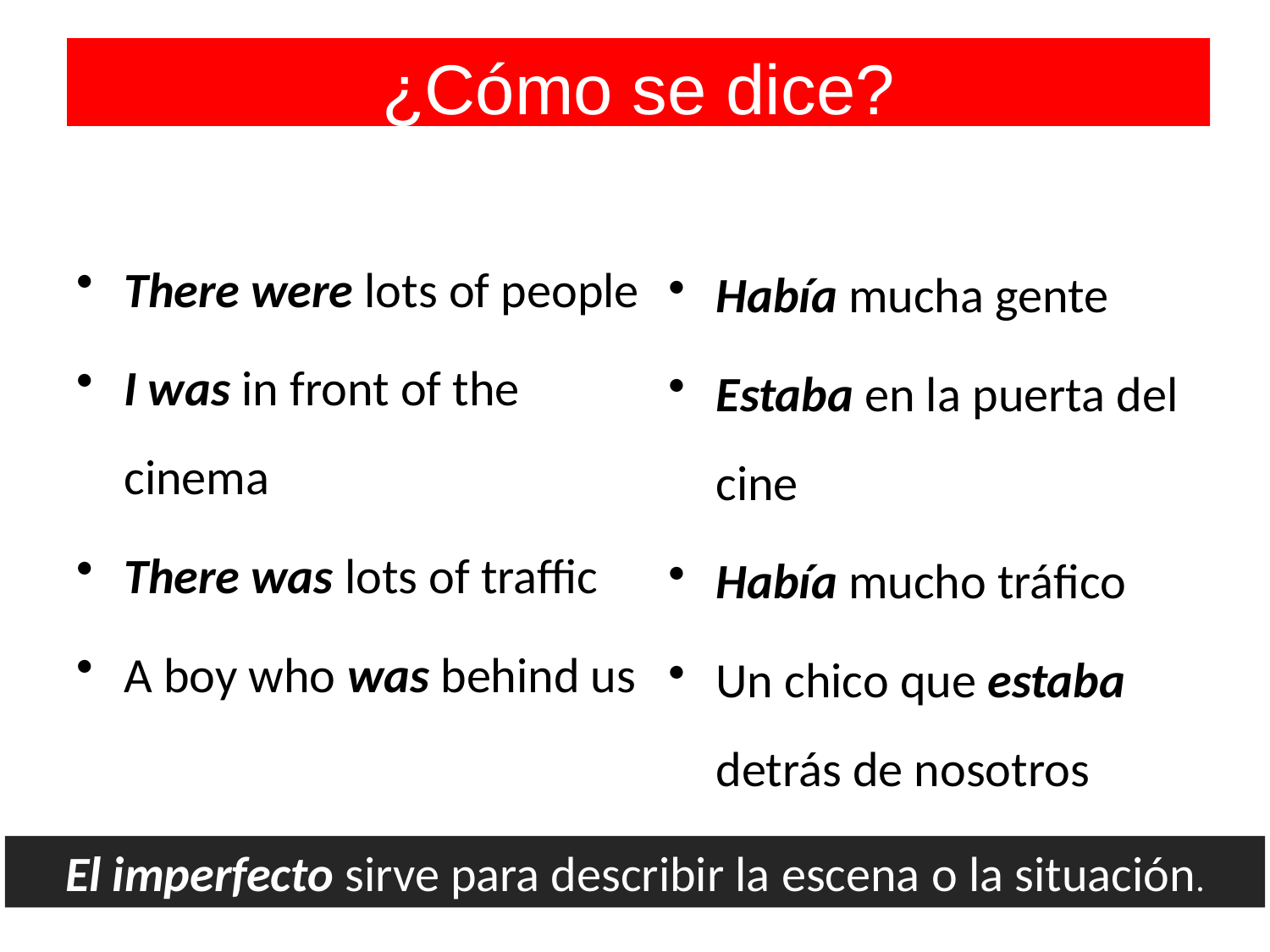

¿Cómo se dice?
There were lots of people
I was in front of the cinema
There was lots of traffic
A boy who was behind us

Había mucha gente
Estaba en la puerta del cine
Había mucho tráfico
Un chico que estaba detrás de nosotros
El imperfecto sirve para describir la escena o la situación.